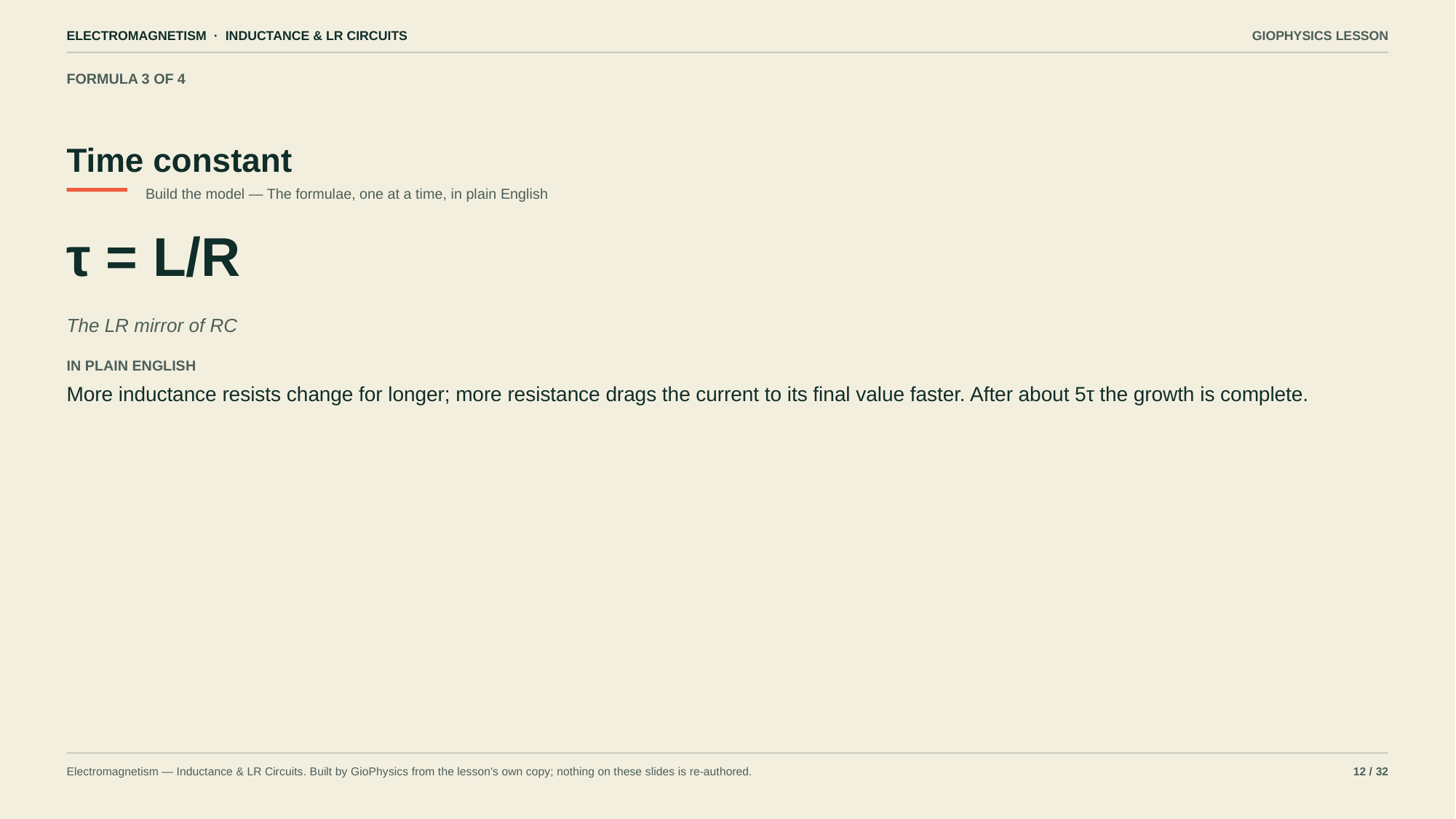

ELECTROMAGNETISM  ·  INDUCTANCE & LR CIRCUITS
GIOPHYSICS LESSON

FORMULA 3 OF 4
Time constant
Build the model — The formulae, one at a time, in plain English

τ = L/R
The LR mirror of RC
IN PLAIN ENGLISH
More inductance resists change for longer; more resistance drags the current to its final value faster. After about 5τ the growth is complete.

Electromagnetism — Inductance & LR Circuits. Built by GioPhysics from the lesson's own copy; nothing on these slides is re-authored.
12 / 32